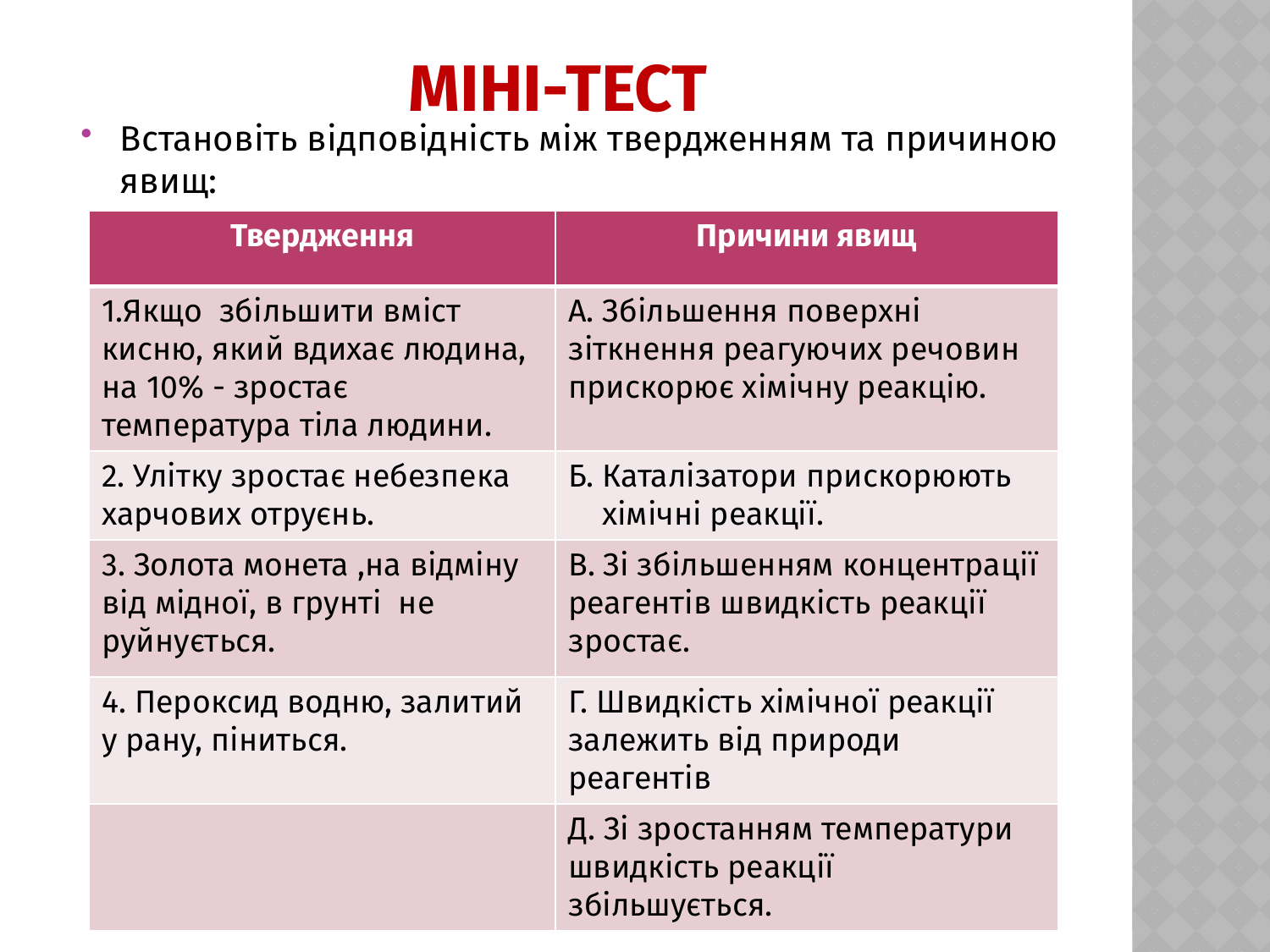

# Міні-тест
Встановіть відповідність між твердженням та причиною явищ:

| Твердження | Причини явищ |
| --- | --- |
| 1.Якщо збільшити вміст кисню, який вдихає людина, на 10% - зростає температура тіла людини. | А. Збільшення поверхні зіткнення реагуючих речовин прискорює хімічну реакцію. |
| 2. Улітку зростає небезпека харчових отруєнь. | Б. Каталізатори прискорюють хімічні реакції. |
| 3. Золота монета ,на відміну від мідної, в грунті не руйнується. | В. Зі збільшенням концентрації реагентів швидкість реакції зростає. |
| 4. Пероксид водню, залитий у рану, піниться. | Г. Швидкість хімічної реакції залежить від природи реагентів |
|  | Д. Зі зростанням температури швидкість реакції збільшується. |